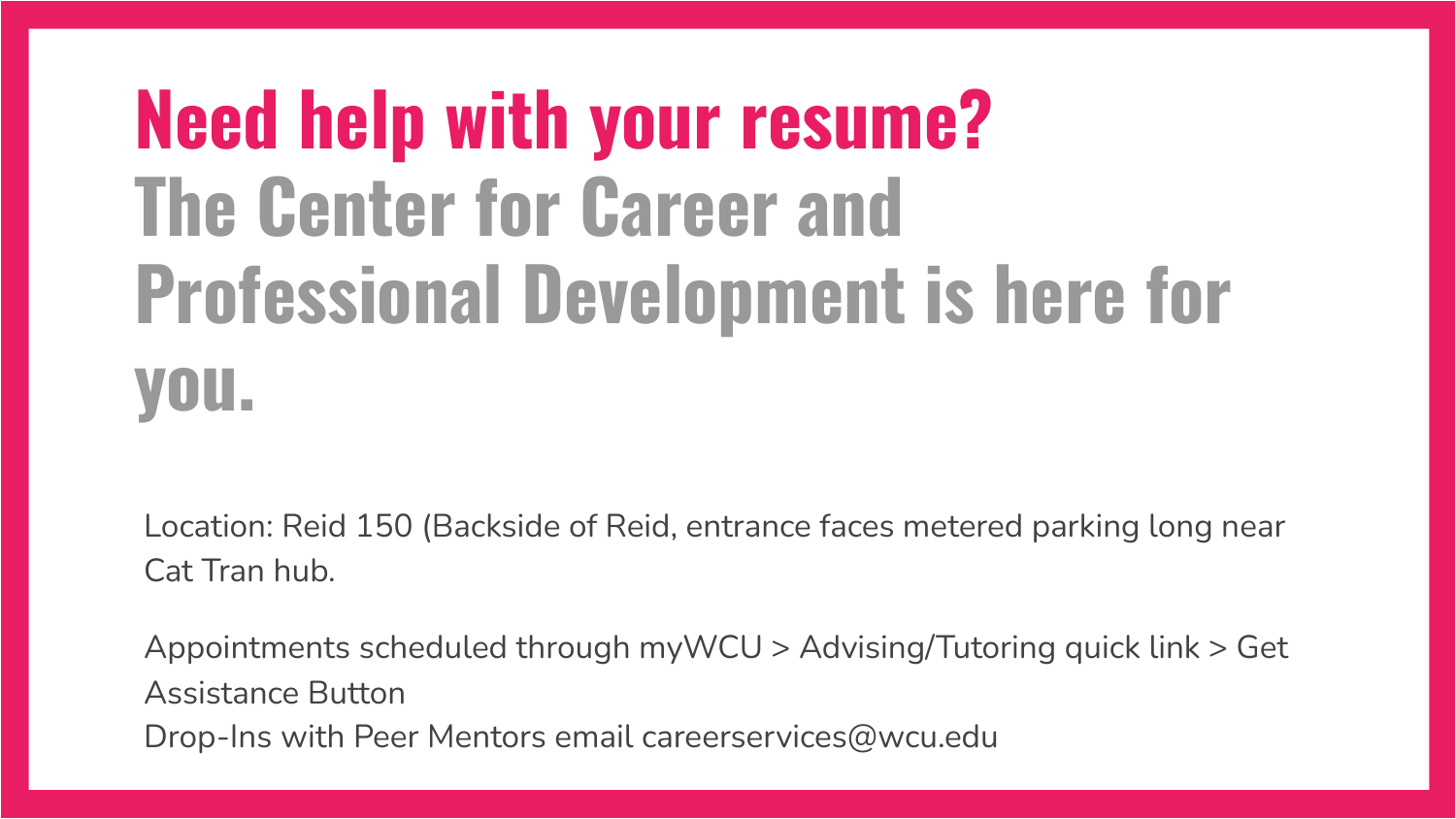

# Need help with your resume? The Center for Career and Professional Development is here for you.
Location: Reid 150 (Backside of Reid, entrance faces metered parking long near Cat Tran hub.
Appointments scheduled through myWCU > Advising/Tutoring quick link > Get Assistance Button
Drop-Ins with Peer Mentors email careerservices@wcu.edu